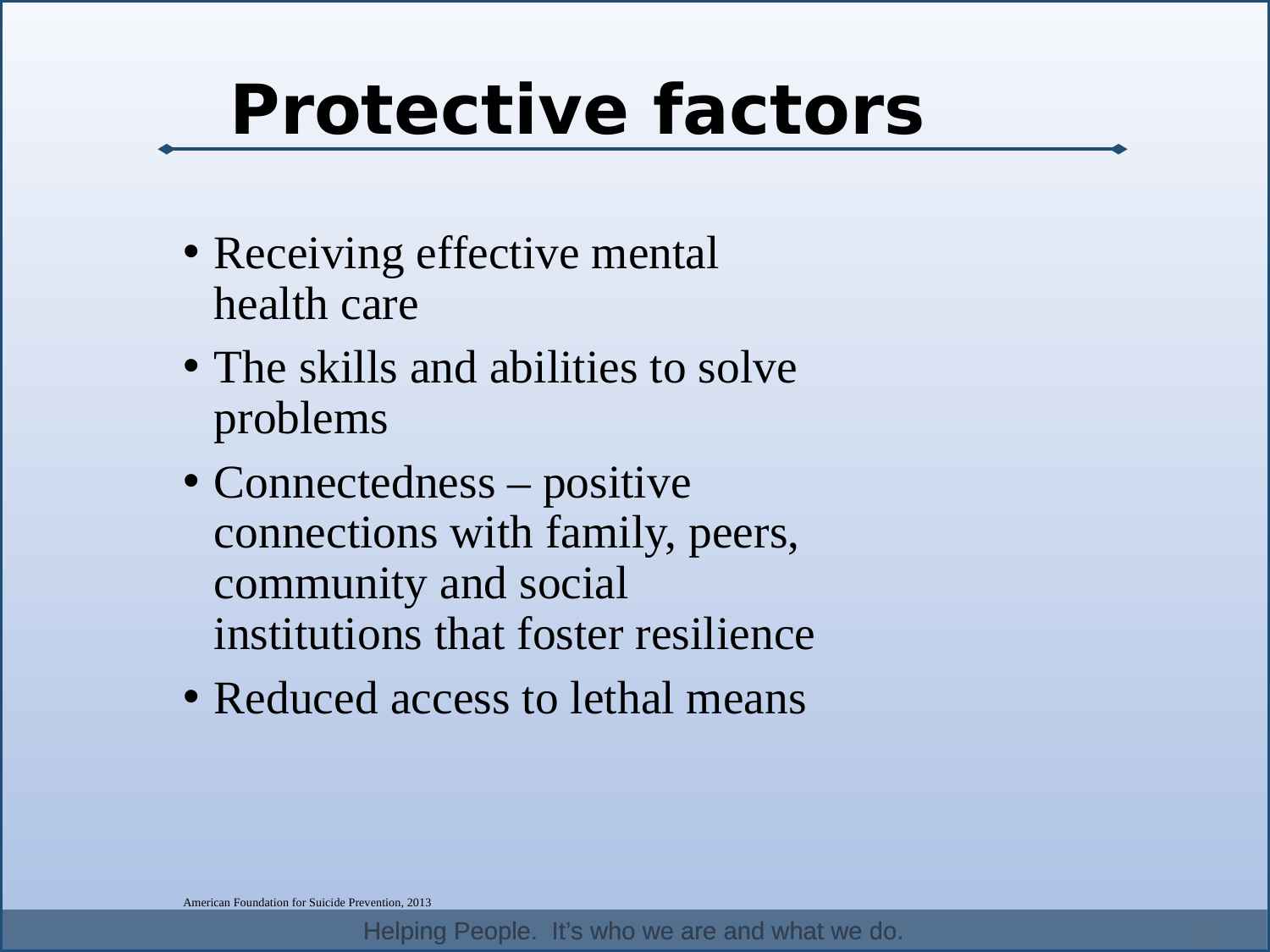

# Protective factors
Receiving effective mental health care
The skills and abilities to solve problems
Connectedness – positive connections with family, peers, community and social institutions that foster resilience
Reduced access to lethal means

American Foundation for Suicide Prevention, 2013
16